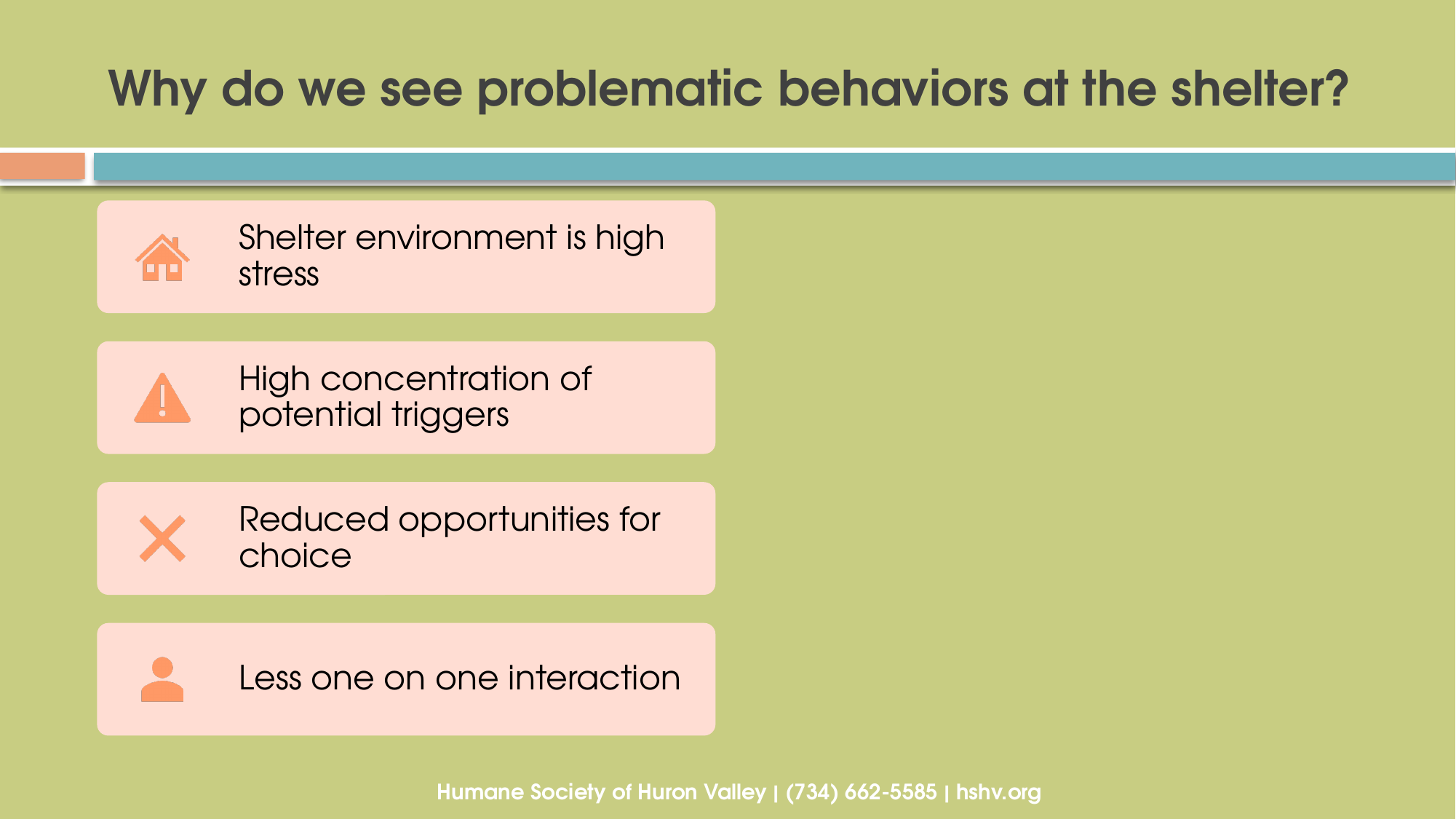

# Why do we see problematic behaviors at the shelter?
Shelter environment is high stress
High concentration of potential triggers
Reduced opportunities for choice
Less one on one interaction